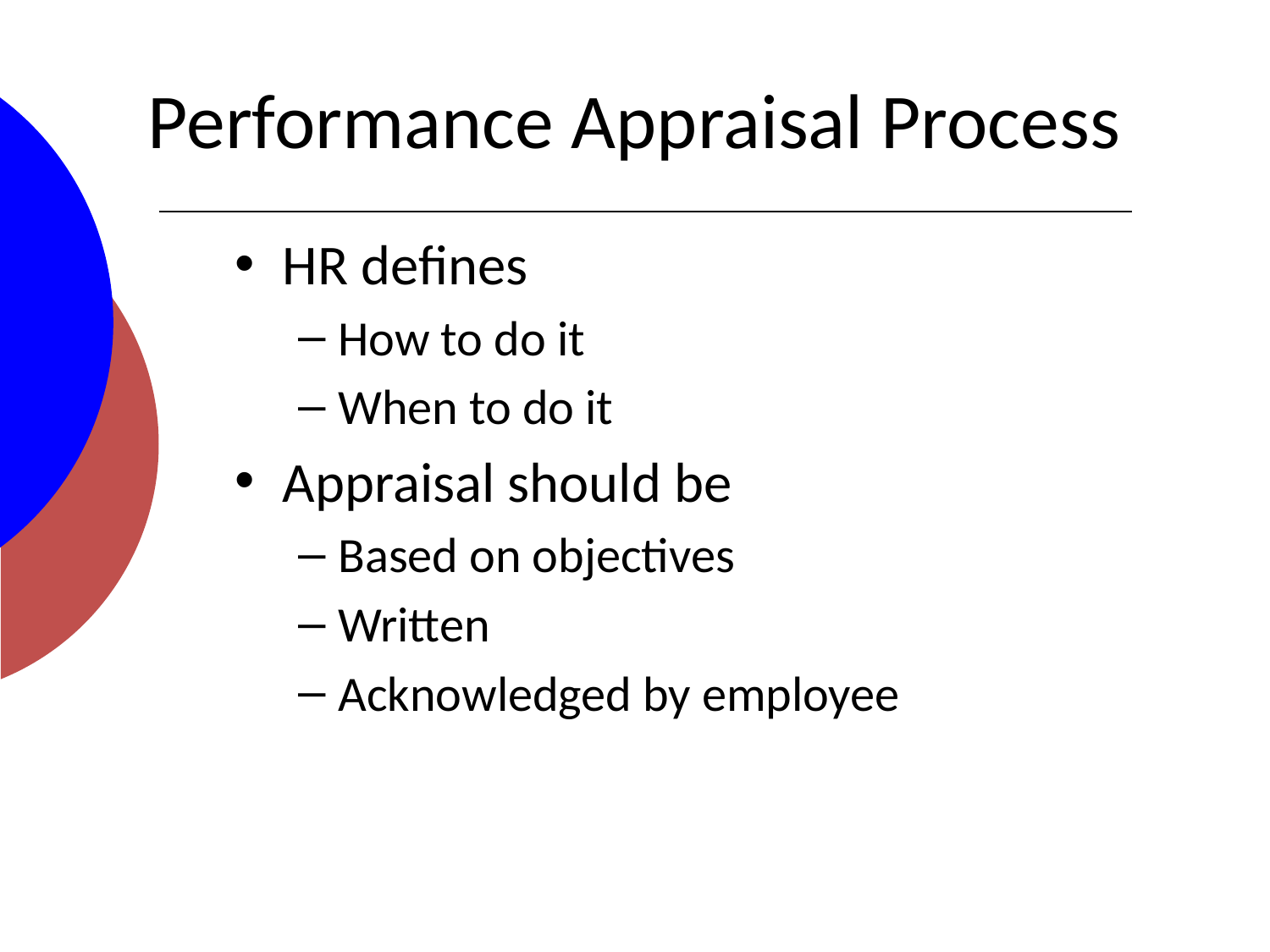

# Performance Appraisal Process
HR defines
How to do it
When to do it
Appraisal should be
Based on objectives
Written
Acknowledged by employee